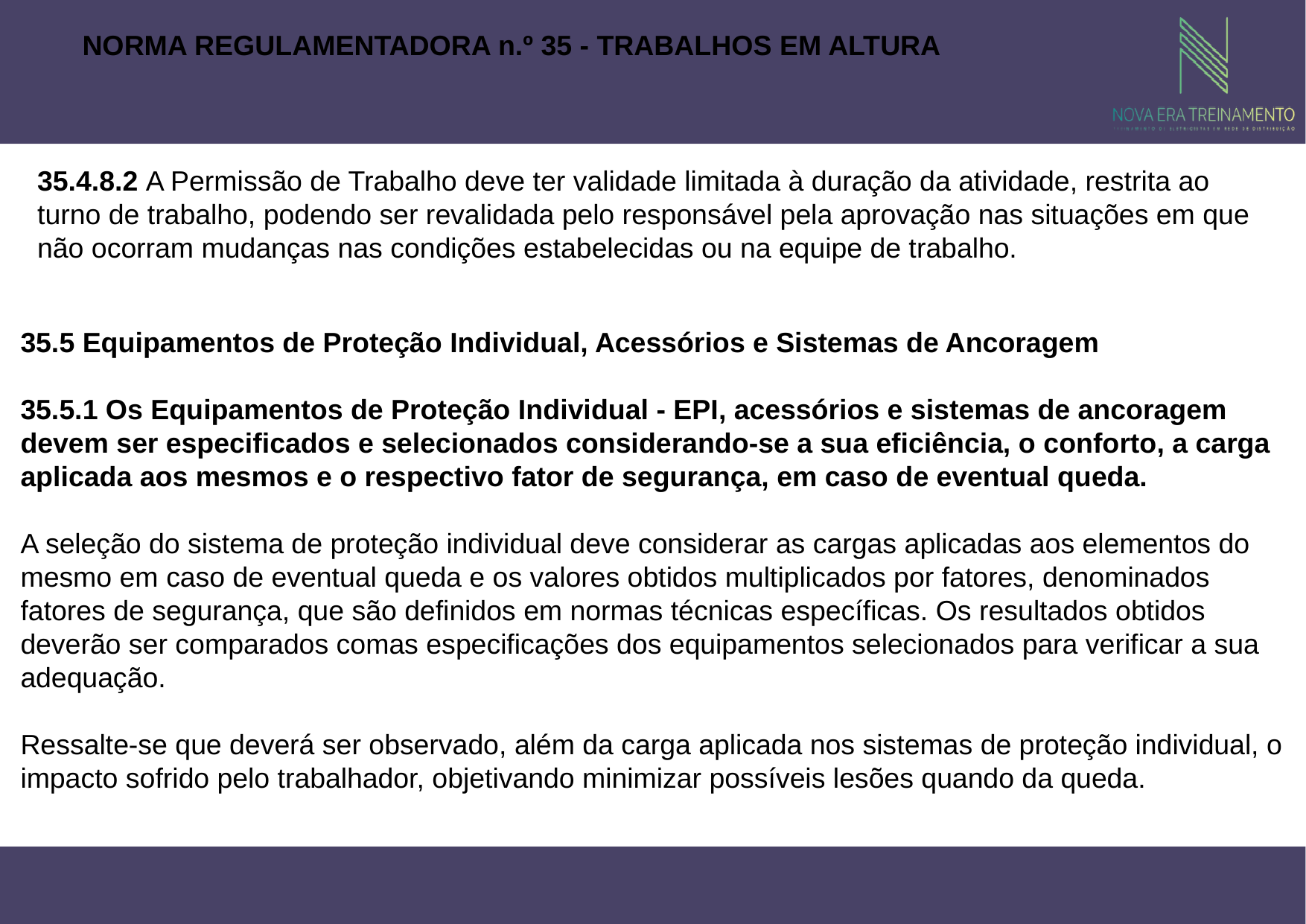

NORMA REGULAMENTADORA n.º 35 - TRABALHOS EM ALTURA
35.4.8.2 A Permissão de Trabalho deve ter validade limitada à duração da atividade, restrita ao turno de trabalho, podendo ser revalidada pelo responsável pela aprovação nas situações em que não ocorram mudanças nas condições estabelecidas ou na equipe de trabalho.
35.5 Equipamentos de Proteção Individual, Acessórios e Sistemas de Ancoragem

35.5.1 Os Equipamentos de Proteção Individual - EPI, acessórios e sistemas de ancoragem devem ser especificados e selecionados considerando-se a sua eficiência, o conforto, a carga aplicada aos mesmos e o respectivo fator de segurança, em caso de eventual queda.

A seleção do sistema de proteção individual deve considerar as cargas aplicadas aos elementos do
mesmo em caso de eventual queda e os valores obtidos multiplicados por fatores, denominados fatores de segurança, que são definidos em normas técnicas específicas. Os resultados obtidos deverão ser comparados comas especificações dos equipamentos selecionados para verificar a sua adequação.

Ressalte-se que deverá ser observado, além da carga aplicada nos sistemas de proteção individual, o
impacto sofrido pelo trabalhador, objetivando minimizar possíveis lesões quando da queda.